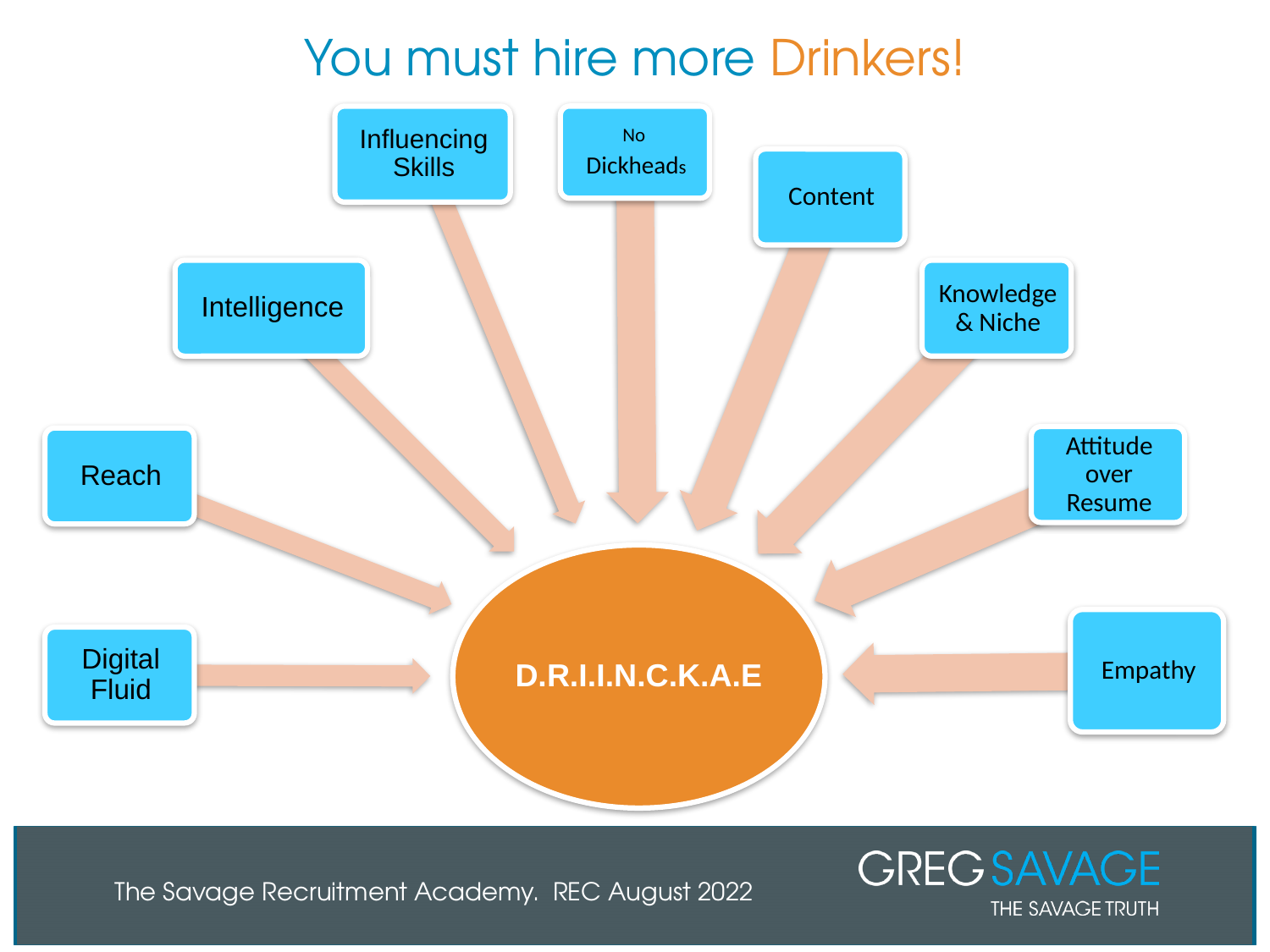

# You must hire more Drinkers!
D.R.I.I.N.C.K.A.E
Digital Fluid
Reach
Intelligence
Influencing Skills

No
Dickheads

Content
Knowledge & Niche
Attitude over Resume
Empathy
The Savage Recruitment Academy.  REC August 2022